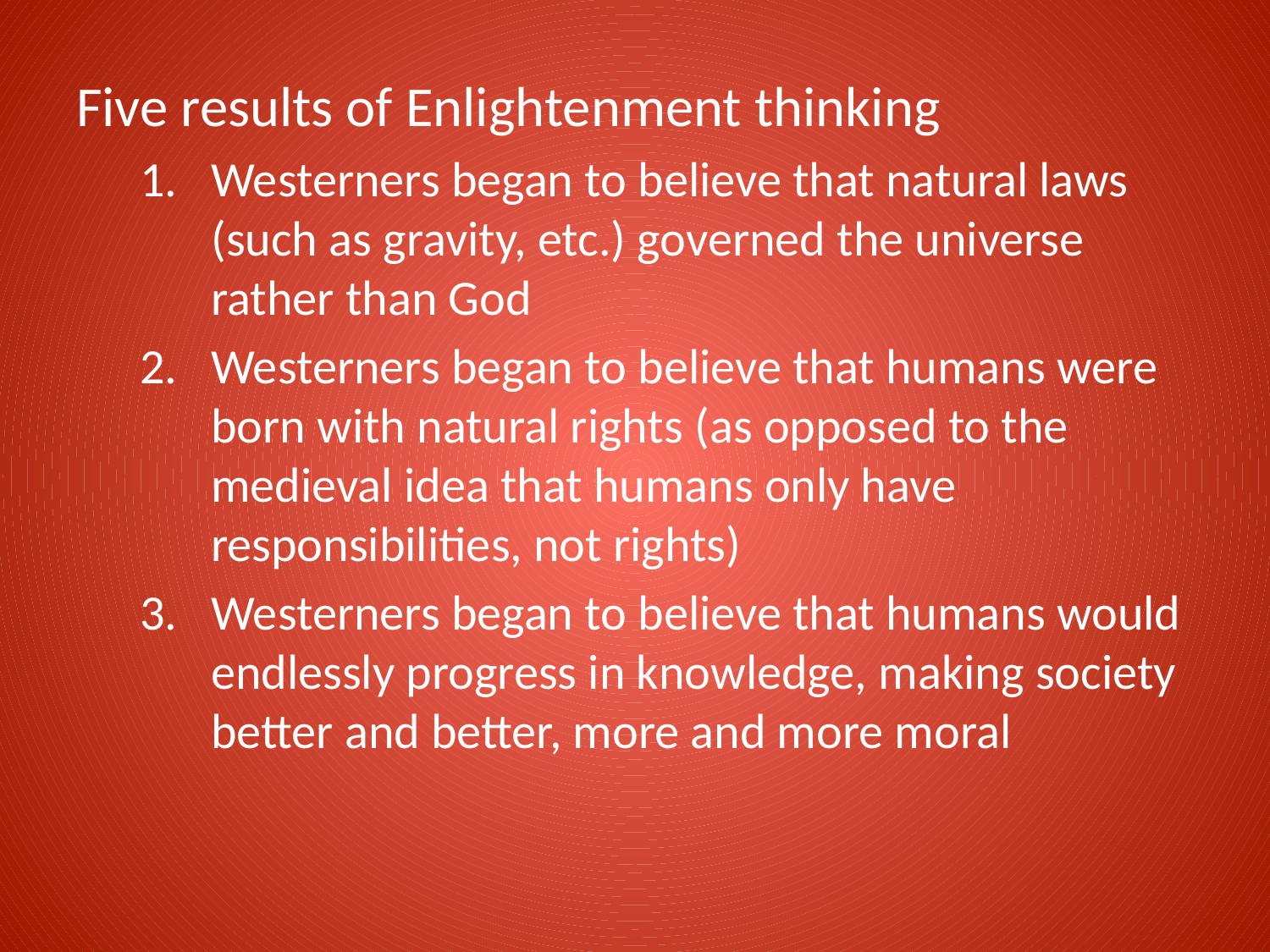

Five results of Enlightenment thinking
Westerners began to believe that natural laws (such as gravity, etc.) governed the universe rather than God
Westerners began to believe that humans were born with natural rights (as opposed to the medieval idea that humans only have responsibilities, not rights)
Westerners began to believe that humans would endlessly progress in knowledge, making society better and better, more and more moral